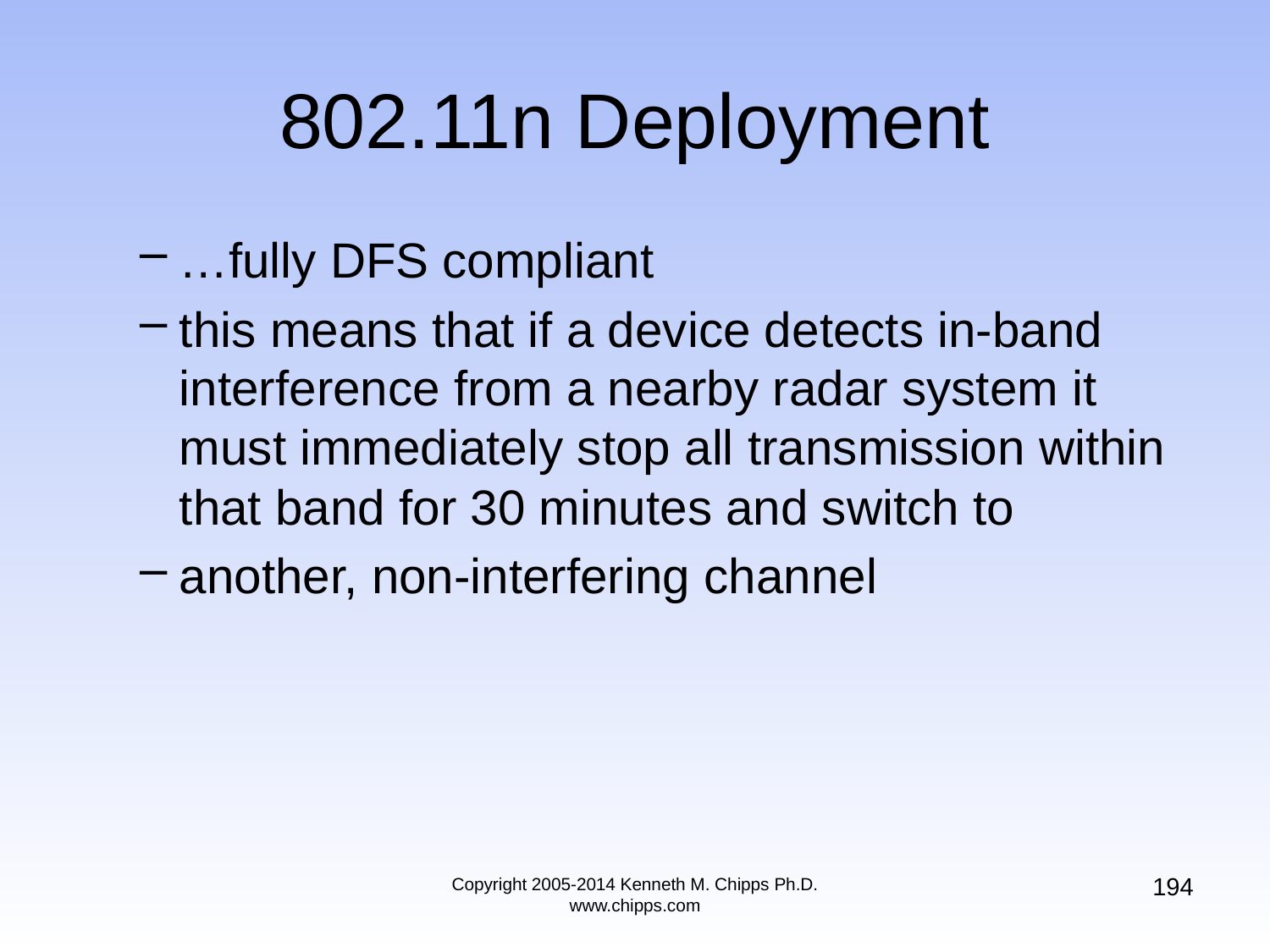

# 802.11n Deployment
…fully DFS compliant
this means that if a device detects in-band interference from a nearby radar system it must immediately stop all transmission within that band for 30 minutes and switch to
another, non-interfering channel
194
Copyright 2005-2014 Kenneth M. Chipps Ph.D. www.chipps.com